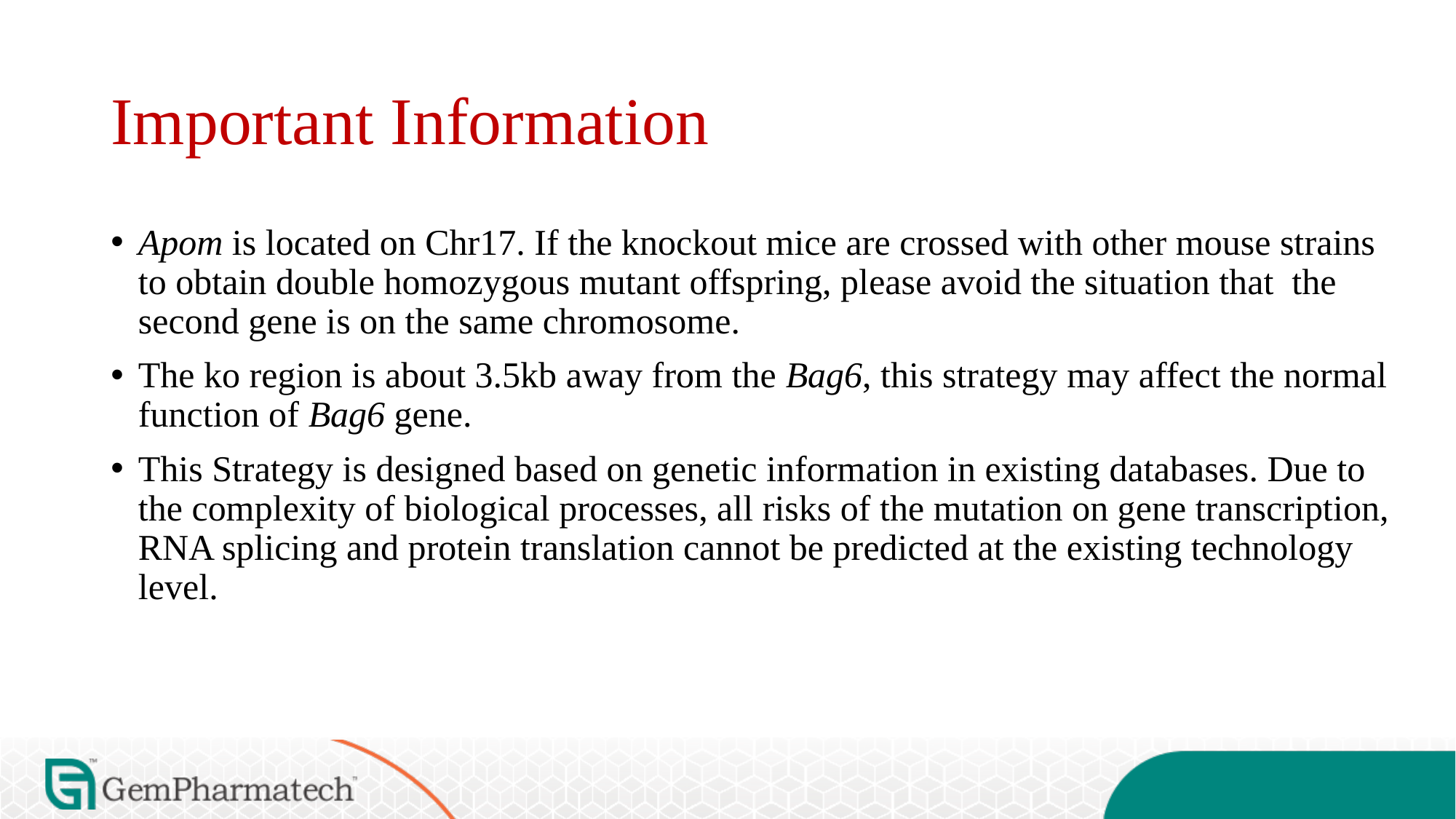

# Important Information
Apom is located on Chr17. If the knockout mice are crossed with other mouse strains to obtain double homozygous mutant offspring, please avoid the situation that  the second gene is on the same chromosome.
The ko region is about 3.5kb away from the Bag6, this strategy may affect the normal function of Bag6 gene.
This Strategy is designed based on genetic information in existing databases. Due to the complexity of biological processes, all risks of the mutation on gene transcription, RNA splicing and protein translation cannot be predicted at the existing technology level.